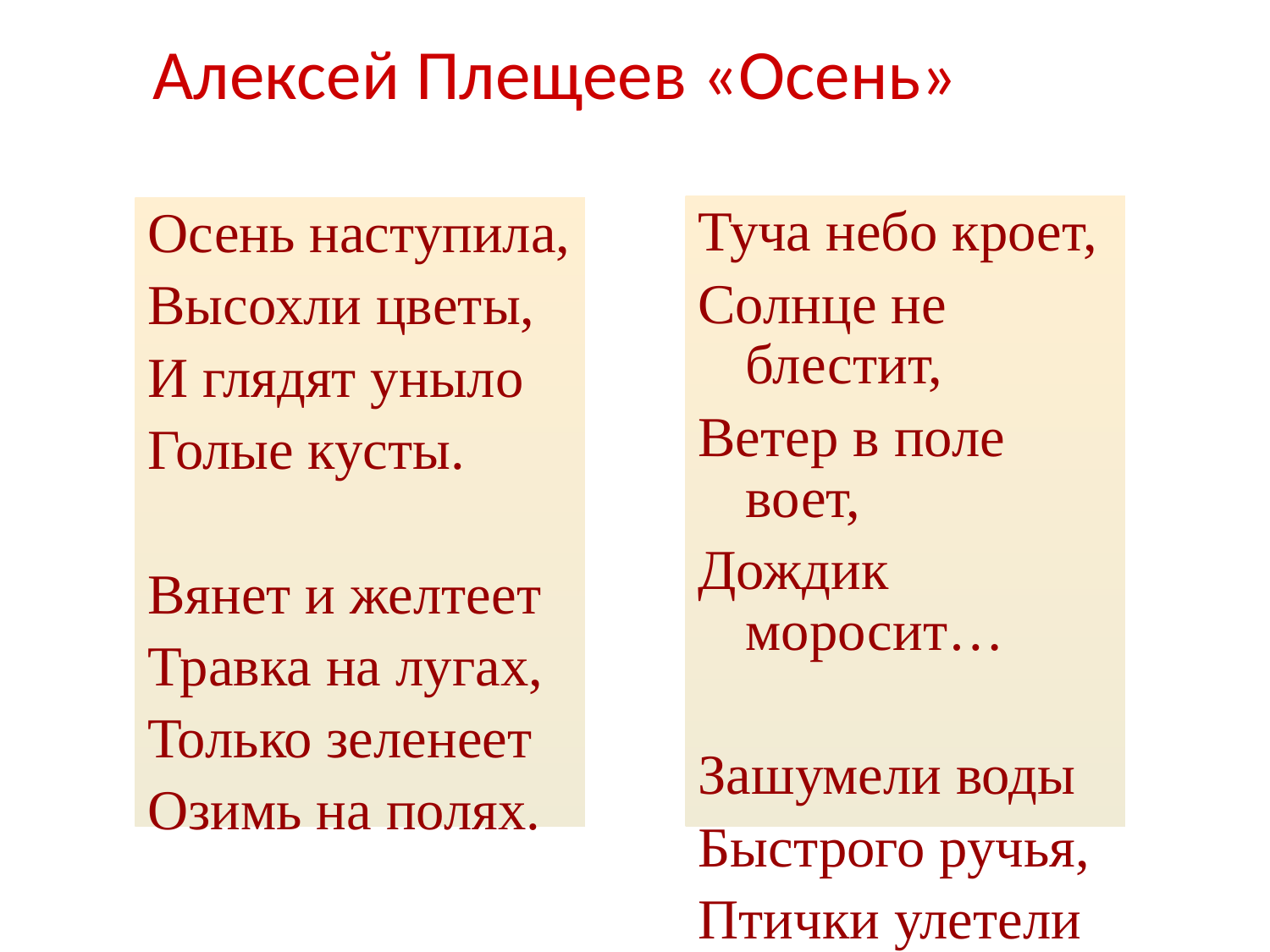

Алексей Плещеев «Осень»
Туча небо кроет,
Солнце не блестит,
Ветер в поле воет,
Дождик моросит…

Зашумели воды
Быстрого ручья,
Птички улетели
В тёплые края.
Осень наступила,
Высохли цветы,
И глядят уныло
Голые кусты.

Вянет и желтеет
Травка на лугах,
Только зеленеет
Озимь на полях.